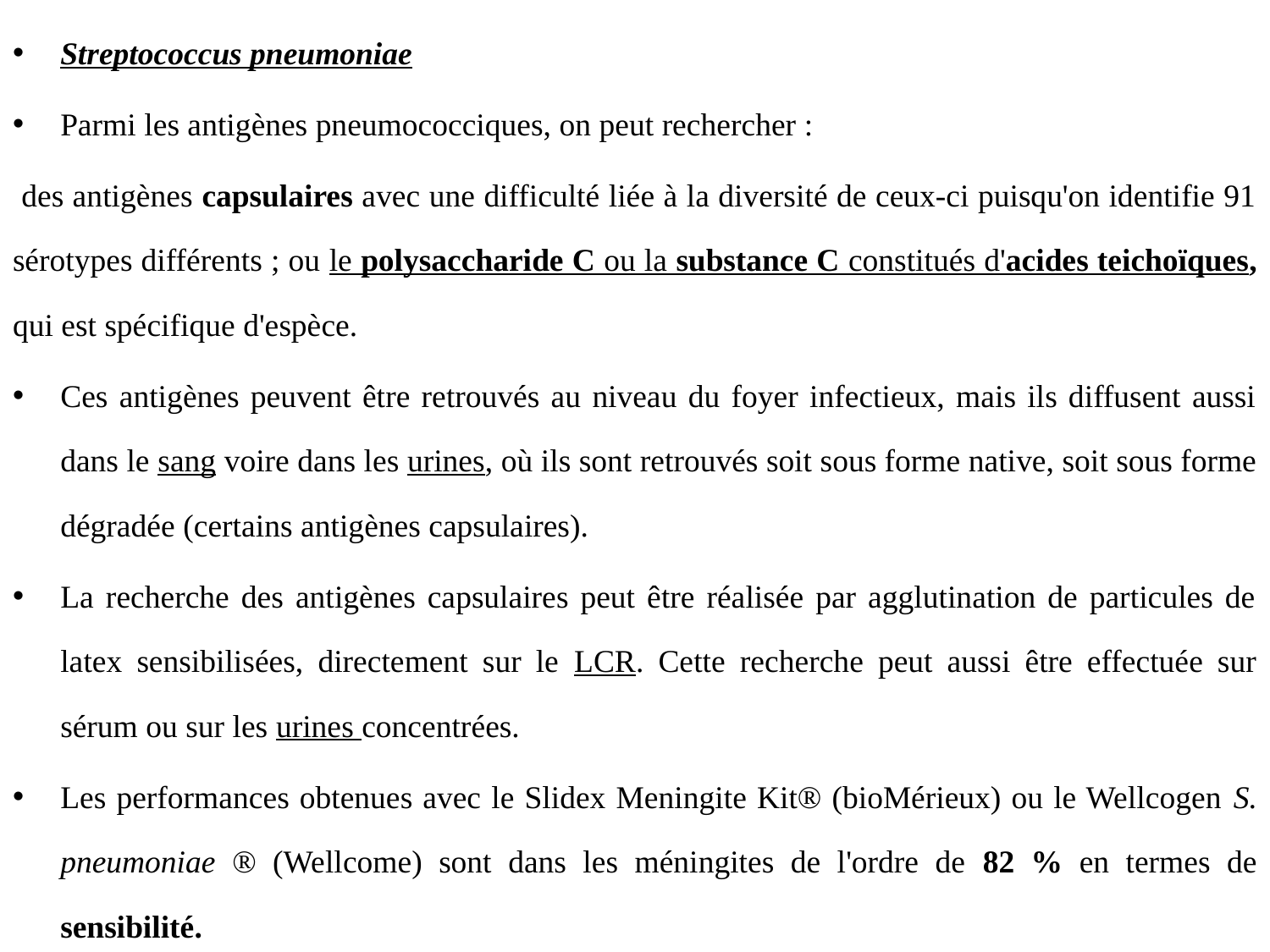

Streptococcus pneumoniae
Parmi les antigènes pneumococciques, on peut rechercher :
 des antigènes capsulaires avec une difficulté liée à la diversité de ceux-ci puisqu'on identifie 91 sérotypes différents ; ou le polysaccharide C ou la substance C constitués d'acides teichoïques, qui est spécifique d'espèce.
Ces antigènes peuvent être retrouvés au niveau du foyer infectieux, mais ils diffusent aussi dans le sang voire dans les urines, où ils sont retrouvés soit sous forme native, soit sous forme dégradée (certains antigènes capsulaires).
La recherche des antigènes capsulaires peut être réalisée par agglutination de particules de latex sensibilisées, directement sur le LCR. Cette recherche peut aussi être effectuée sur sérum ou sur les urines concentrées.
Les performances obtenues avec le Slidex Meningite Kit® (bioMérieux) ou le Wellcogen S. pneumoniae ® (Wellcome) sont dans les méningites de l'ordre de 82 % en termes de sensibilité.